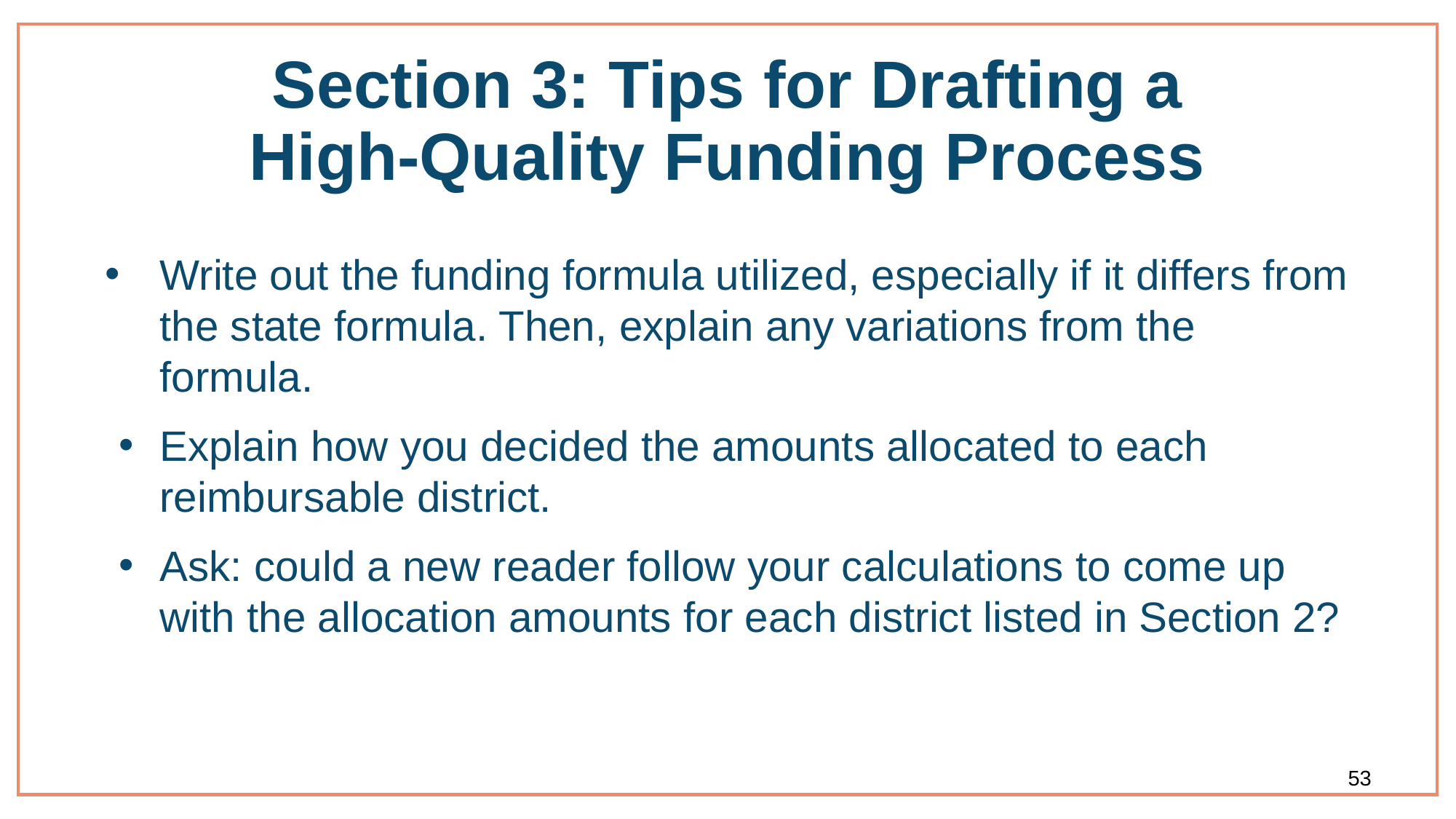

# Section 3: Tips for Drafting a High-Quality Funding Process
Write out the funding formula utilized, especially if it differs from the state formula. Then, explain any variations from the formula.
Explain how you decided the amounts allocated to each reimbursable district.
Ask: could a new reader follow your calculations to come up with the allocation amounts for each district listed in Section 2?
53